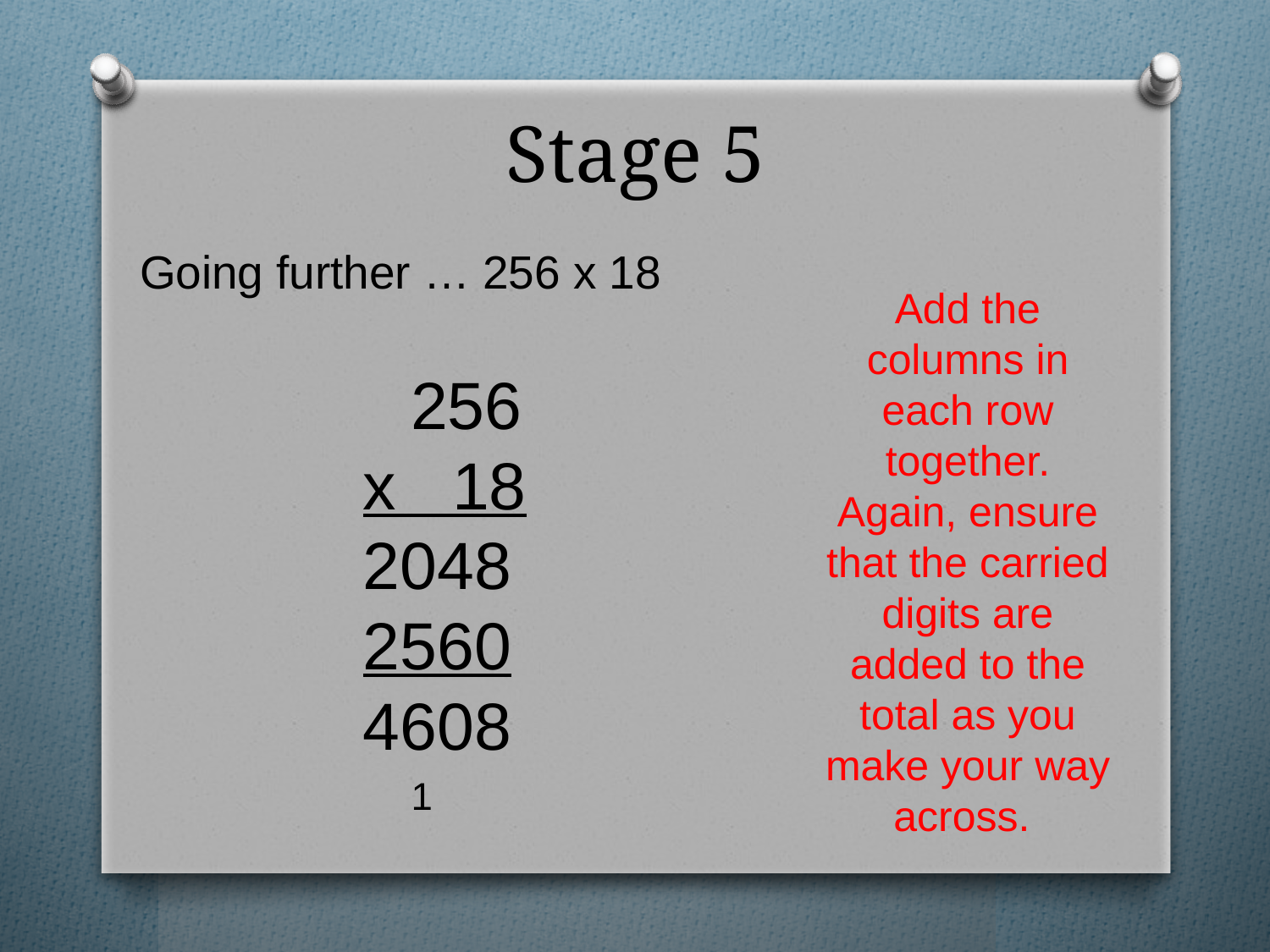

# Stage 5
Going further … 256 x 18

                     256
            x   18
            2048
            2560
            4608
               1
Add the columns in each row together. Again, ensure that the carried digits are added to the total as you make your way across.